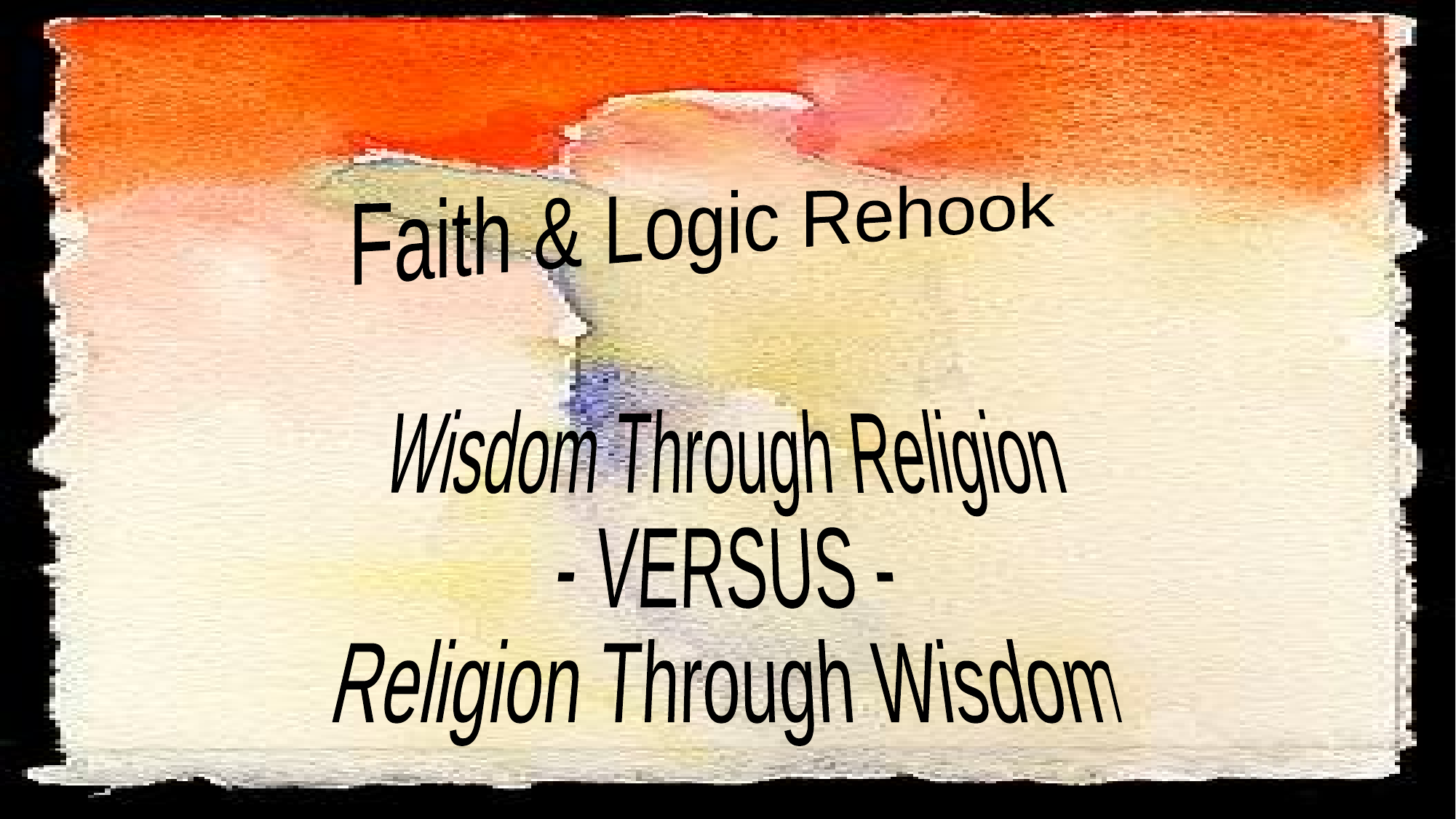

Faith & Logic Rehook
Wisdom Through Religion
- VERSUS -
Religion Through Wisdom